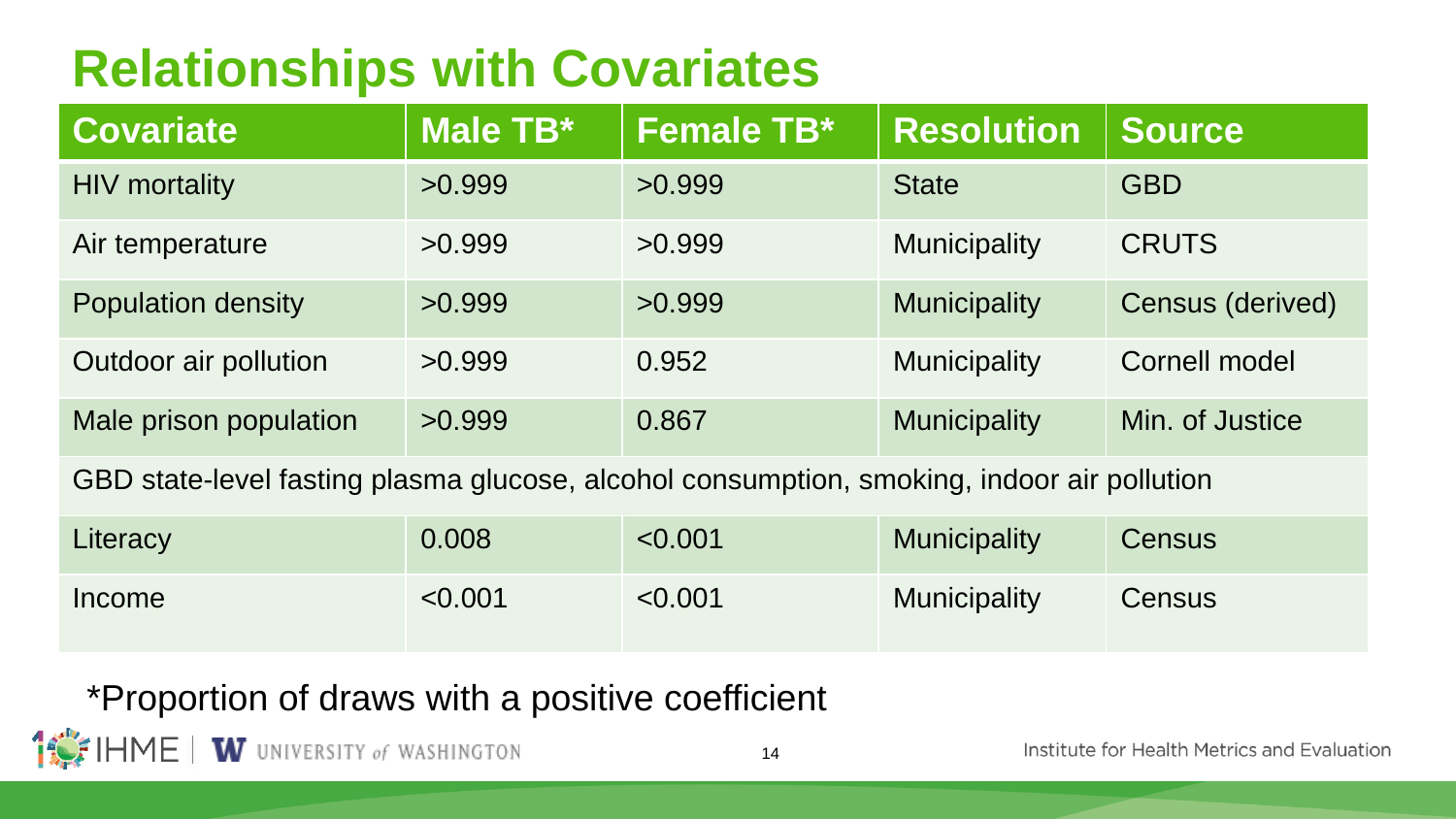

# Relationships with Covariates
| Covariate | Male TB\* | Female TB\* | Resolution | Source |
| --- | --- | --- | --- | --- |
| HIV mortality | >0.999 | >0.999 | State | GBD |
| Air temperature | >0.999 | >0.999 | Municipality | CRUTS |
| Population density | >0.999 | >0.999 | Municipality | Census (derived) |
| Outdoor air pollution | >0.999 | 0.952 | Municipality | Cornell model |
| Male prison population | >0.999 | 0.867 | Municipality | Min. of Justice |
| GBD state-level fasting plasma glucose, alcohol consumption, smoking, indoor air pollution |  |  |  |  |
| Literacy | 0.008 | <0.001 | Municipality | Census |
| Income | <0.001 | <0.001 | Municipality | Census |
*Proportion of draws with a positive coefficient
14